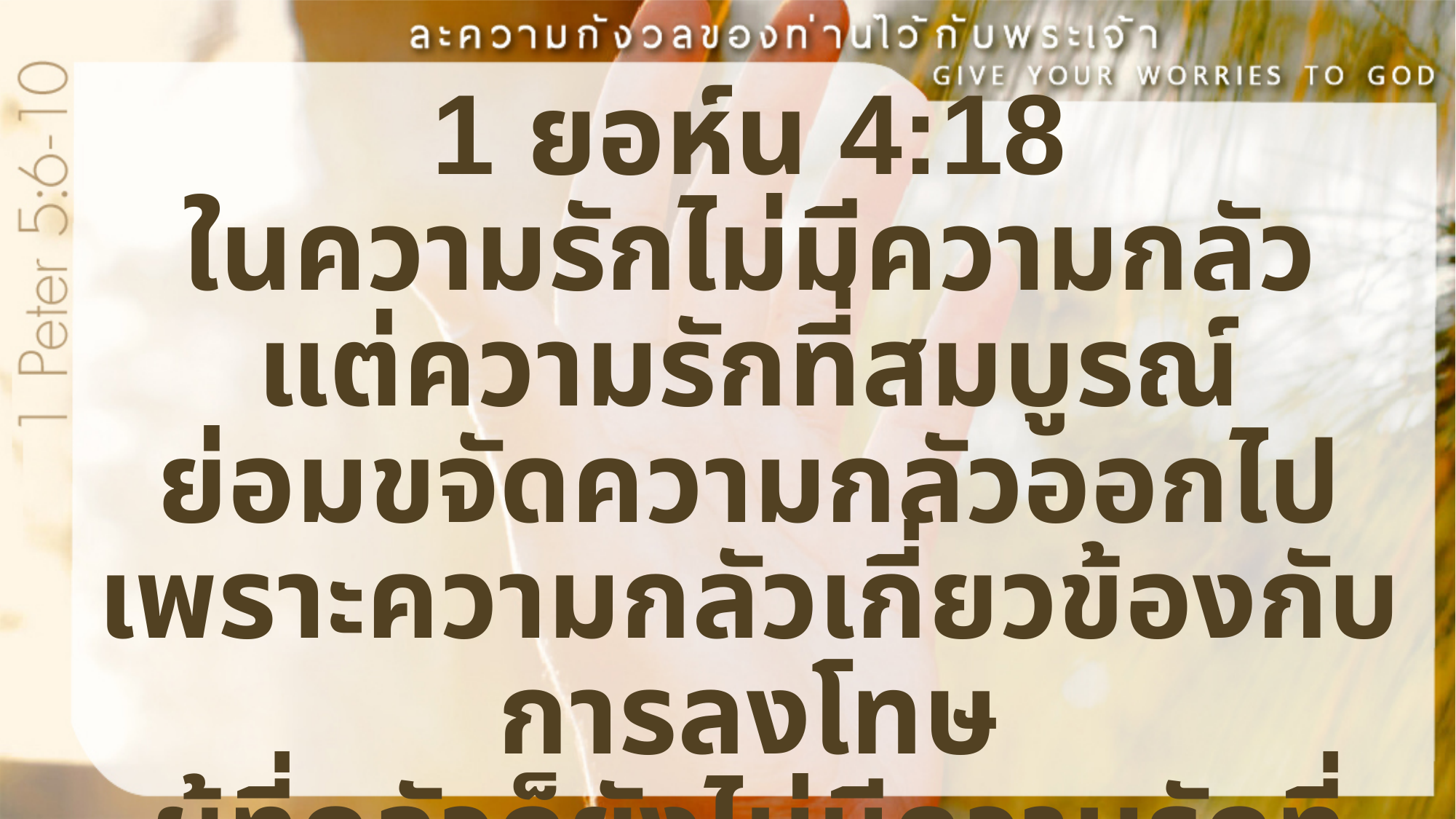

1 ยอห์น 4:18
ในความรักไม่มีความกลัว
แต่ความรักที่สมบูรณ์
ย่อมขจัดความกลัวออกไป
เพราะความกลัวเกี่ยวข้องกับการลงโทษ
ผู้ที่กลัวก็ยังไม่มีความรักที่สมบูรณ์